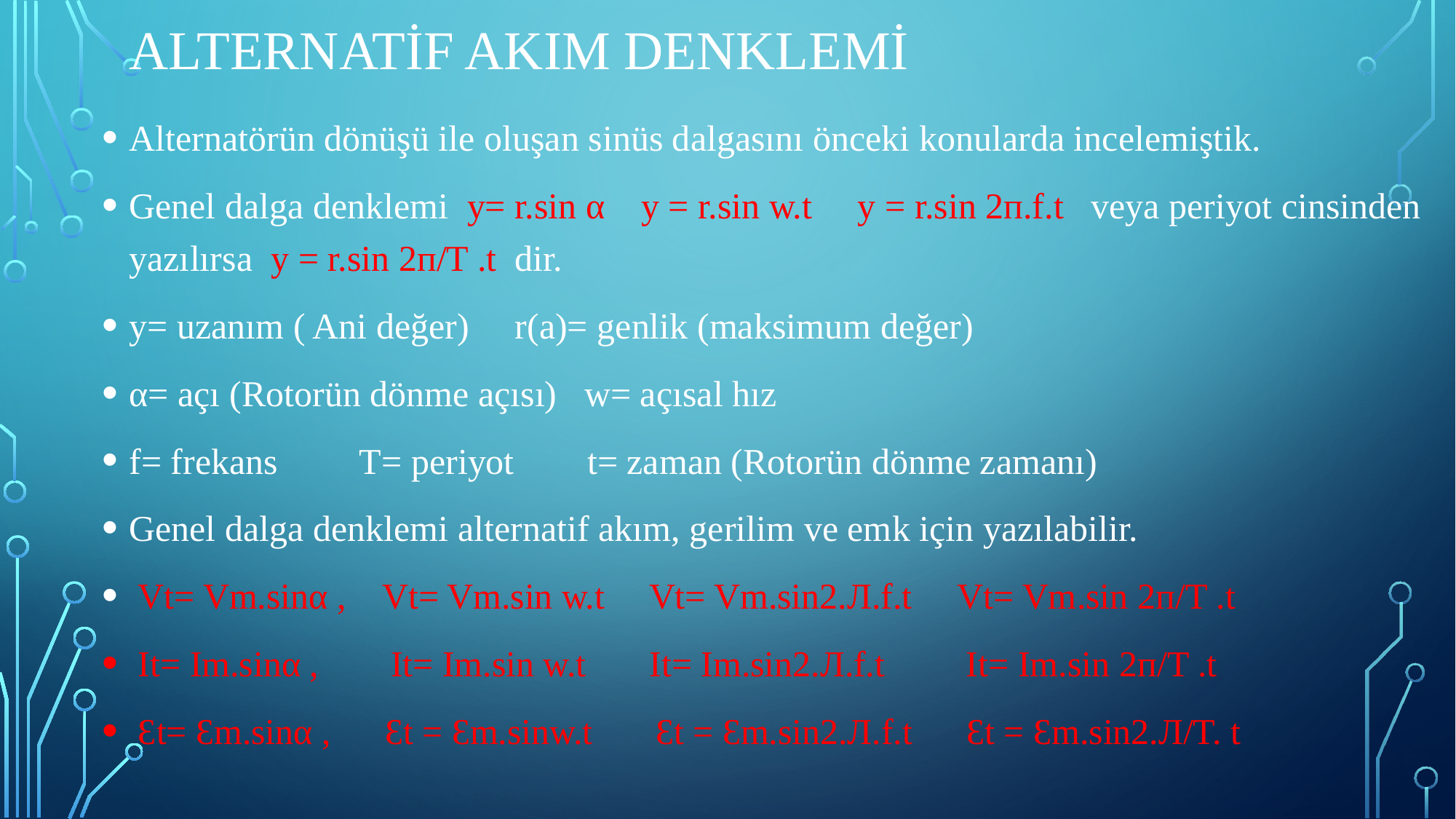

# Alternatif akım denklemi
Alternatörün dönüşü ile oluşan sinüs dalgasını önceki konularda incelemiştik.
Genel dalga denklemi  y= r.sin α    y = r.sin w.t     y = r.sin 2ᴨ.f.t   veya periyot cinsinden yazılırsa  y = r.sin 2ᴨ/T .t  dir.
y= uzanım ( Ani değer)     r(a)= genlik (maksimum değer)
α= açı (Rotorün dönme açısı)   w= açısal hız
f= frekans         T= periyot        t= zaman (Rotorün dönme zamanı)
Genel dalga denklemi alternatif akım, gerilim ve emk için yazılabilir.
 Vt= Vm.sinα ,    Vt= Vm.sin w.t     Vt= Vm.sin2.Л.f.t     Vt= Vm.sin 2ᴨ/T .t
 It= Im.sinα ,        It= Im.sin w.t       It= Im.sin2.Л.f.t         It= Im.sin 2ᴨ/T .t
 Ɛt= Ɛm.sinα ,      Ɛt = Ɛm.sinw.t       Ɛt = Ɛm.sin2.Л.f.t      Ɛt = Ɛm.sin2.Л/T. t